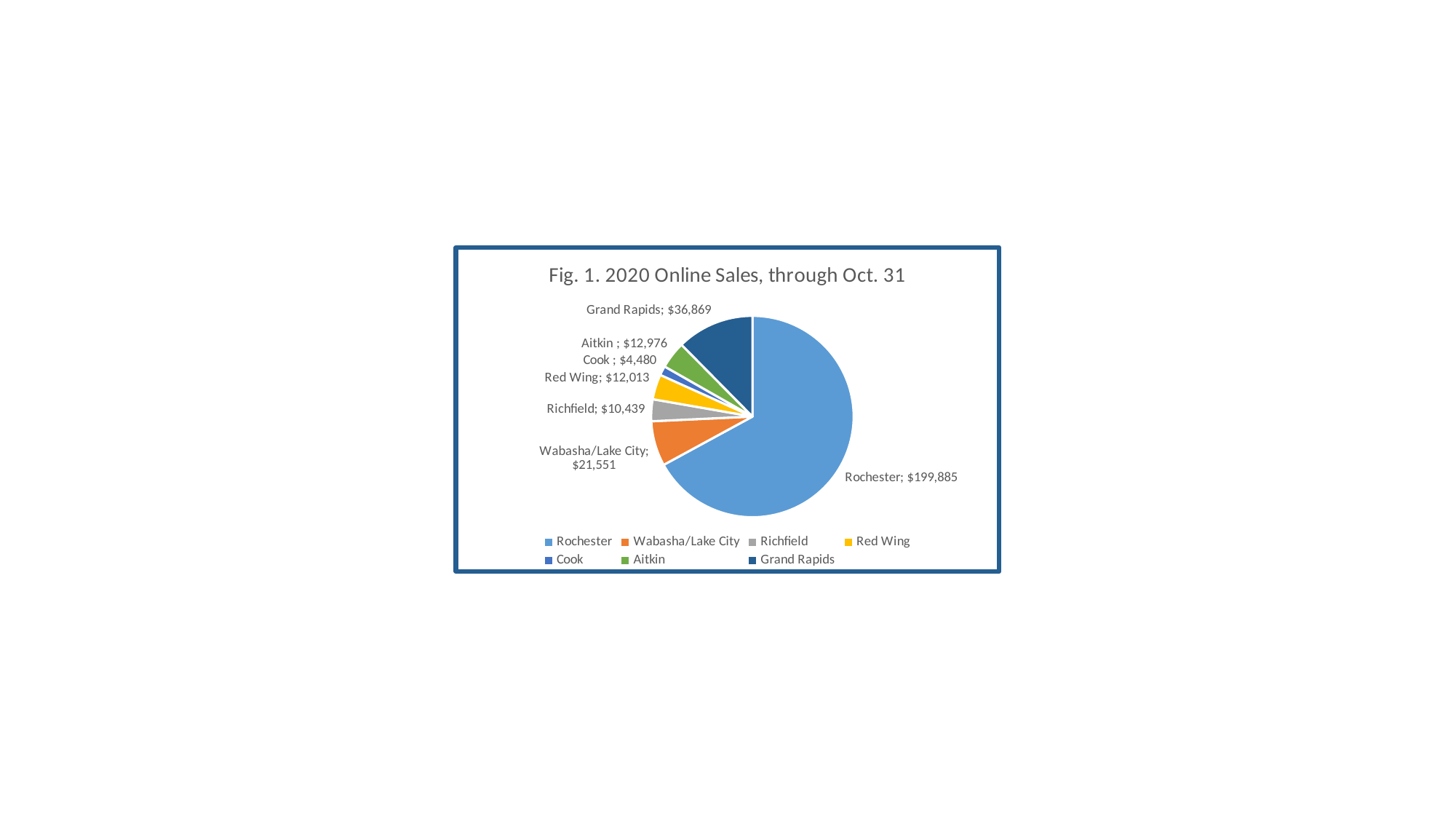

### Chart: Fig. 1. 2020 Online Sales, through Oct. 31

| Category |  |
|---|---|
| Rochester | 199885.0 |
| Wabasha/Lake City | 21551.0 |
| Richfield | 10439.0 |
| Red Wing | 12013.0 |
| Cook  | 4480.0 |
| Aitkin  | 12976.0 |
| Grand Rapids | 36869.0 |